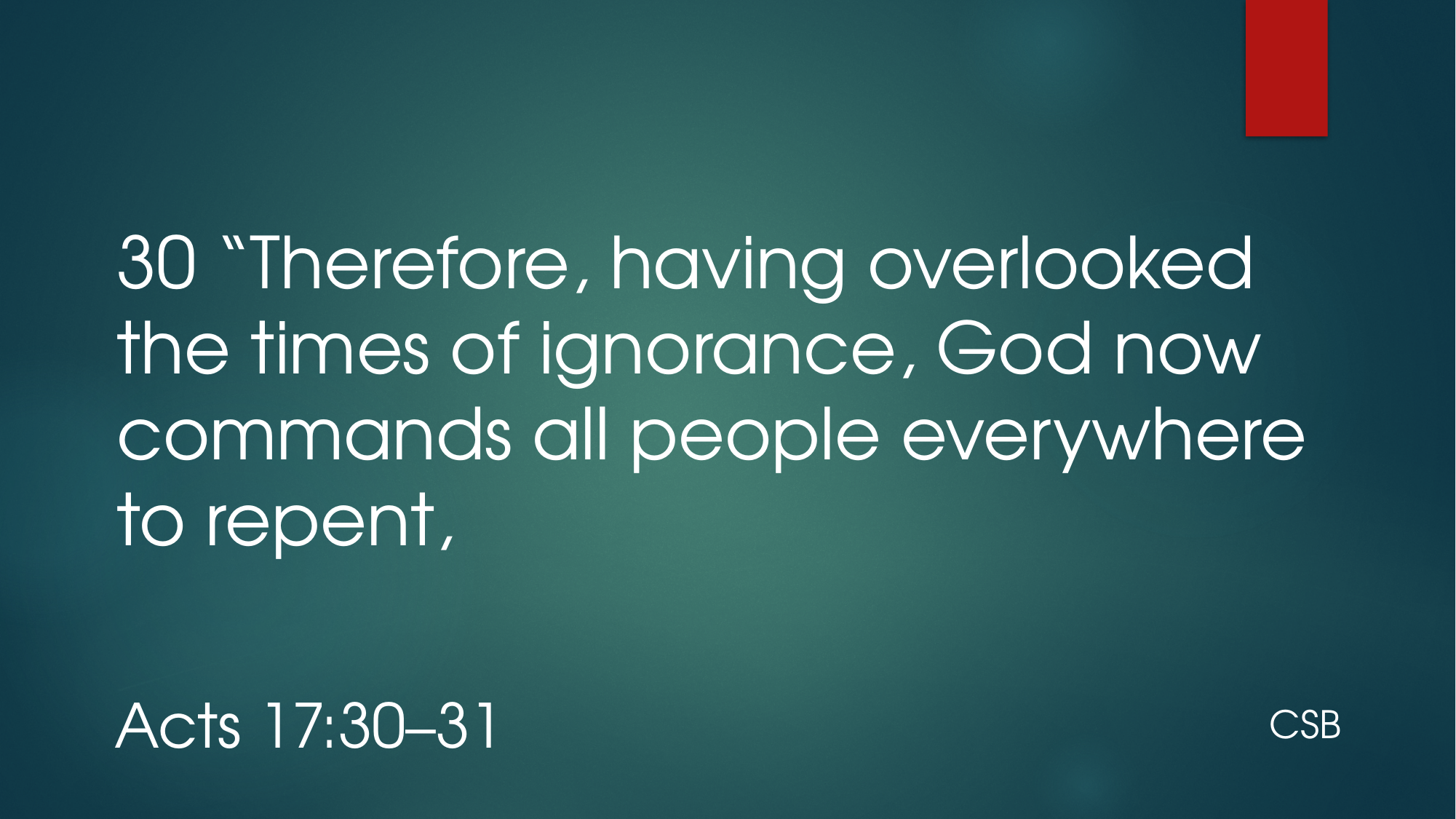

# 30 “Therefore, having overlooked the times of ignorance, God now commands all people everywhere to repent,
Acts 17:30–31
CSB